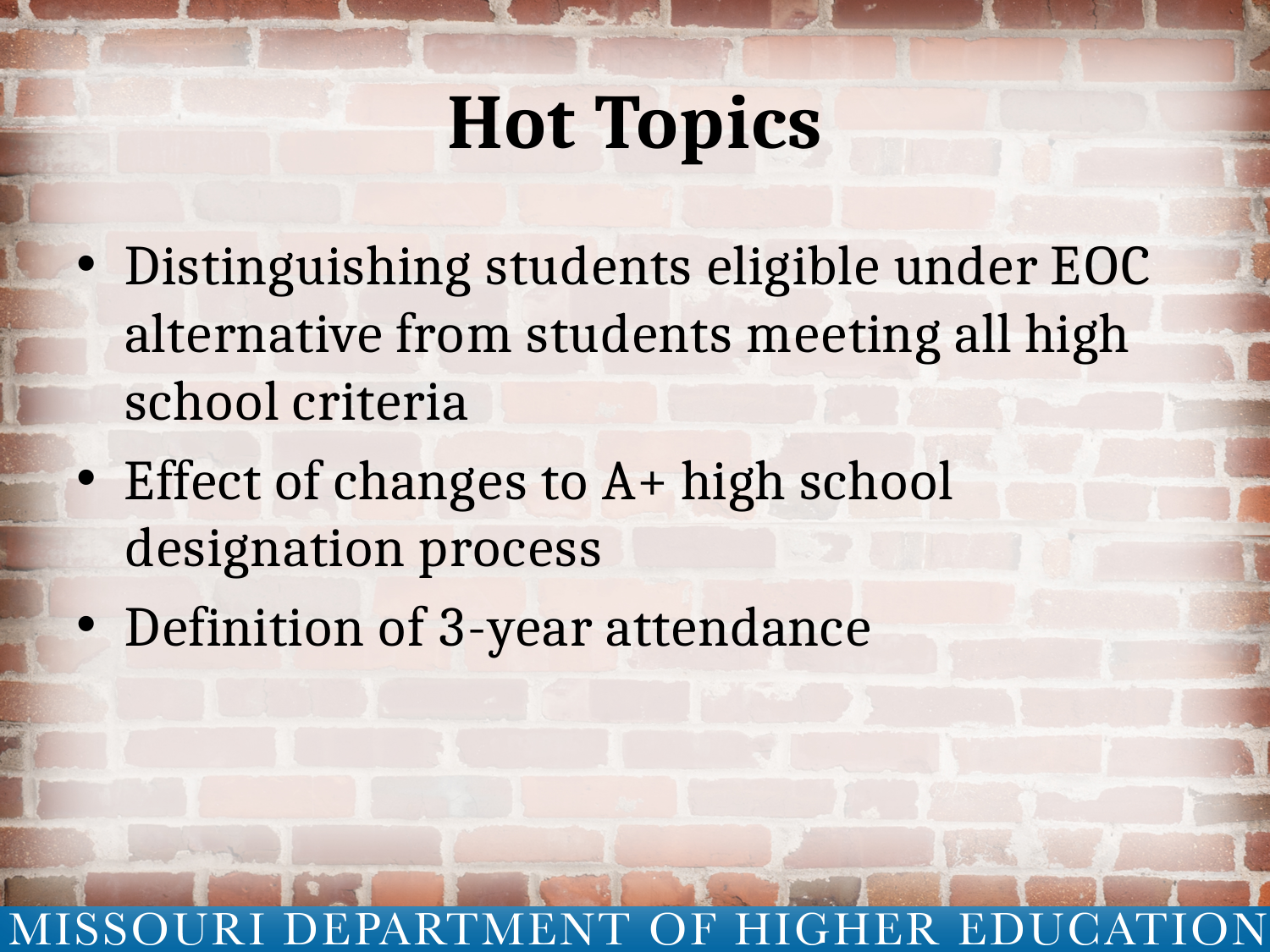

# Hot Topics
Distinguishing students eligible under EOC alternative from students meeting all high school criteria
Effect of changes to A+ high school designation process
Definition of 3-year attendance